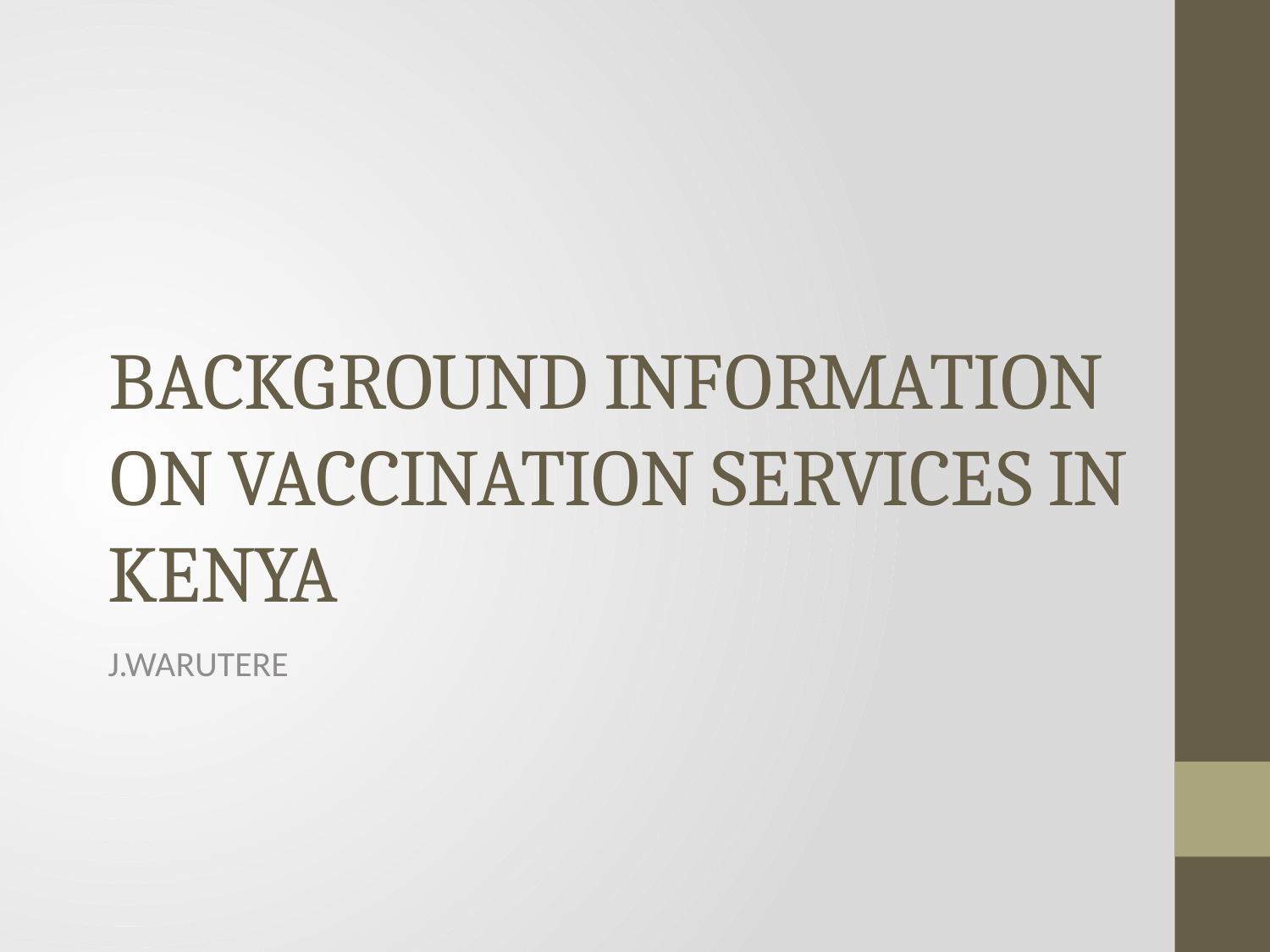

# BACKGROUND INFORMATION ON VACCINATION SERVICES IN KENYA
J.WARUTERE